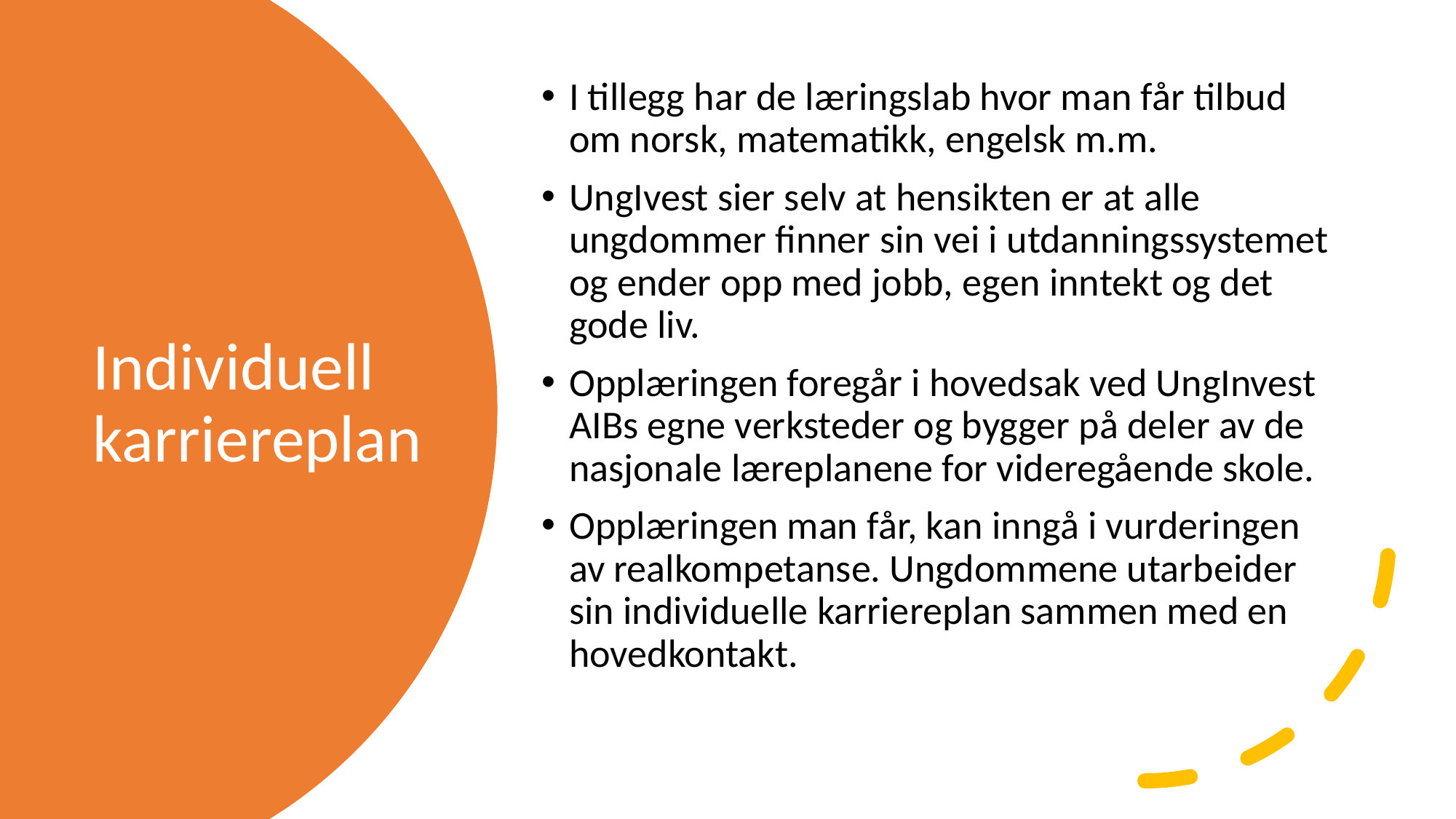

I tillegg har de læringslab hvor man får tilbud om norsk, matematikk, engelsk m.m.
UngIvest sier selv at hensikten er at alle ungdommer finner sin vei i utdanningssystemet og ender opp med jobb, egen inntekt og det gode liv.
Opplæringen foregår i hovedsak ved UngInvest AIBs egne verksteder og bygger på deler av de nasjonale læreplanene for videregående skole.
Opplæringen man får, kan inngå i vurderingen av realkompetanse. Ungdommene utarbeider sin individuelle karriereplan sammen med en hovedkontakt.

# Individuell karriereplan